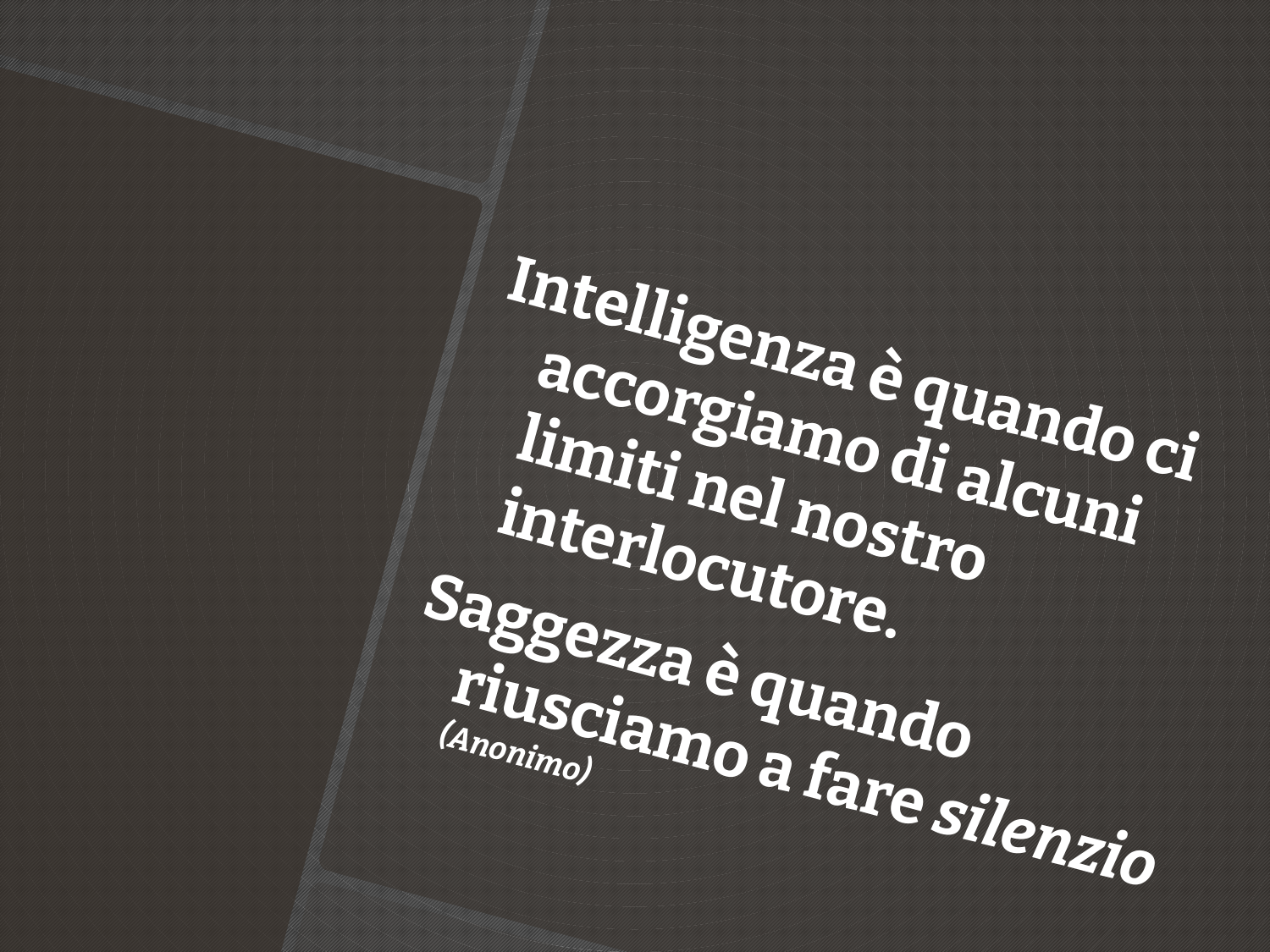

Intelligenza è quando ci accorgiamo di alcuni limiti nel nostro interlocutore.
Saggezza è quando riusciamo a fare silenzio (Anonimo)